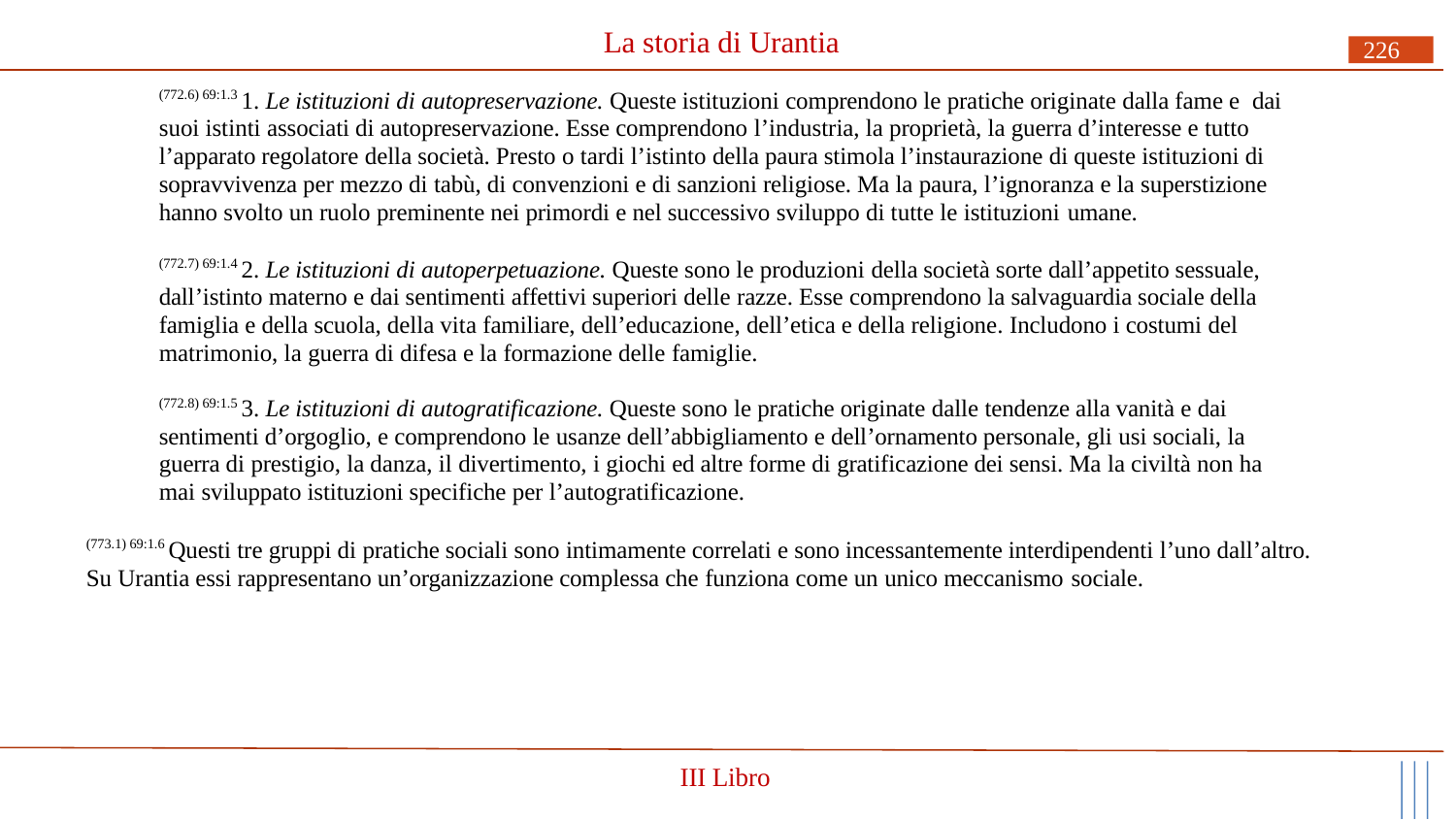

# La storia di Urantia
226

(772.6) 69:1.3 1. Le istituzioni di autopreservazione. Queste istituzioni comprendono le pratiche originate dalla fame e  dai suoi istinti associati di autopreservazione. Esse comprendono l’industria, la proprietà, la guerra d’interesse e tutto  l’apparato regolatore della società. Presto o tardi l’istinto della paura stimola l’instaurazione di queste istituzioni di  sopravvivenza per mezzo di tabù, di convenzioni e di sanzioni religiose. Ma la paura, l’ignoranza e la superstizione  hanno svolto un ruolo preminente nei primordi e nel successivo sviluppo di tutte le istituzioni umane.

(772.7) 69:1.4 2. Le istituzioni di autoperpetuazione. Queste sono le produzioni della società sorte dall’appetito sessuale,  dall’istinto materno e dai sentimenti affettivi superiori delle razze. Esse comprendono la salvaguardia sociale della  famiglia e della scuola, della vita familiare, dell’educazione, dell’etica e della religione. Includono i costumi del  matrimonio, la guerra di difesa e la formazione delle famiglie.

(772.8) 69:1.5 3. Le istituzioni di autogratificazione. Queste sono le pratiche originate dalle tendenze alla vanità e dai  sentimenti d’orgoglio, e comprendono le usanze dell’abbigliamento e dell’ornamento personale, gli usi sociali, la  guerra di prestigio, la danza, il divertimento, i giochi ed altre forme di gratificazione dei sensi. Ma la civiltà non ha  mai sviluppato istituzioni specifiche per l’autogratificazione.

(773.1) 69:1.6 Questi tre gruppi di pratiche sociali sono intimamente correlati e sono incessantemente interdipendenti l’uno dall’altro.  Su Urantia essi rappresentano un’organizzazione complessa che funziona come un unico meccanismo sociale.

III Libro